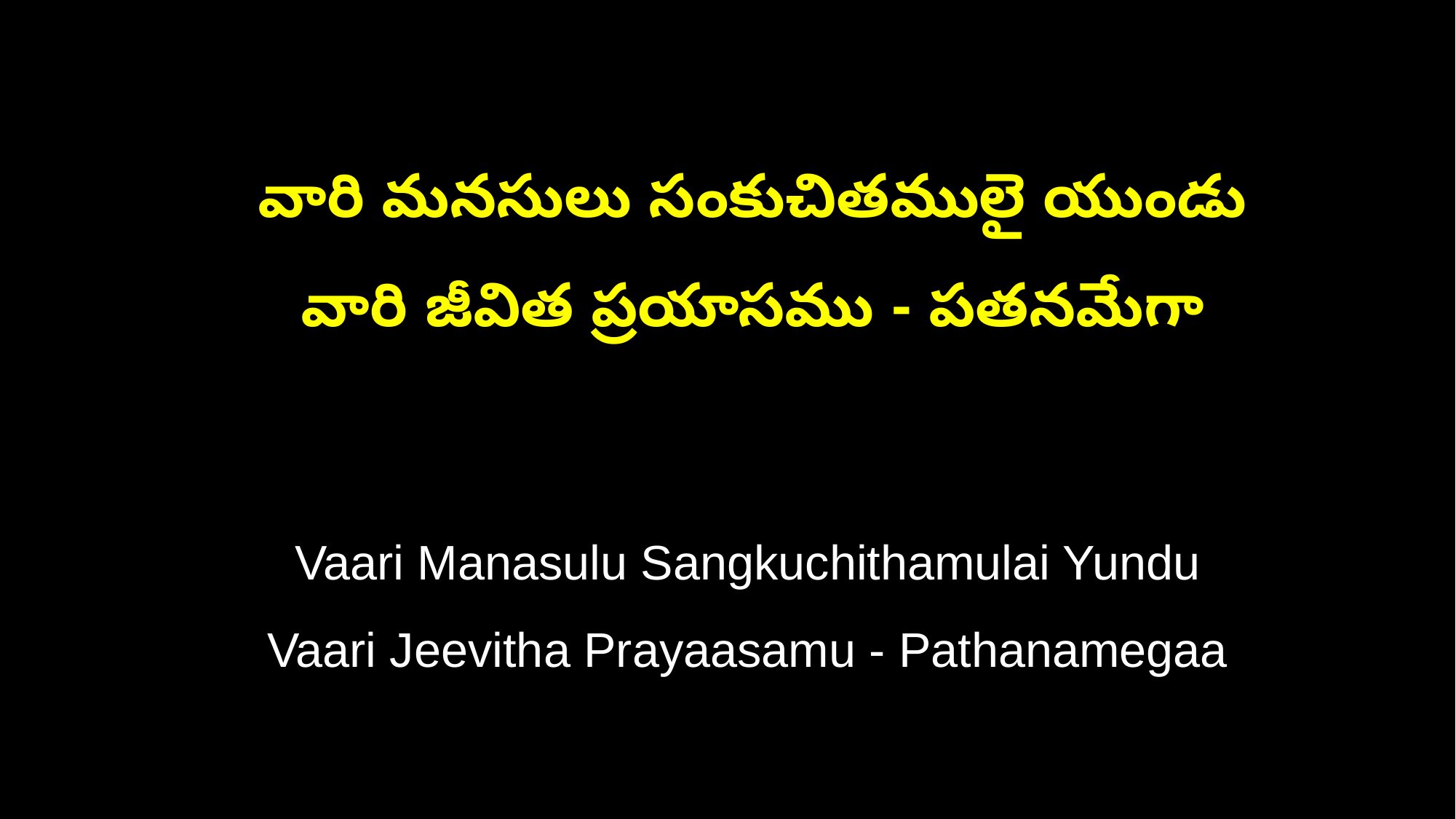

వారి మనసులు సంకుచితములై యుండు
   వారి జీవిత ప్రయాసము - పతనమేగా
   Vaari Manasulu Sangkuchithamulai Yundu
   Vaari Jeevitha Prayaasamu - Pathanamegaa